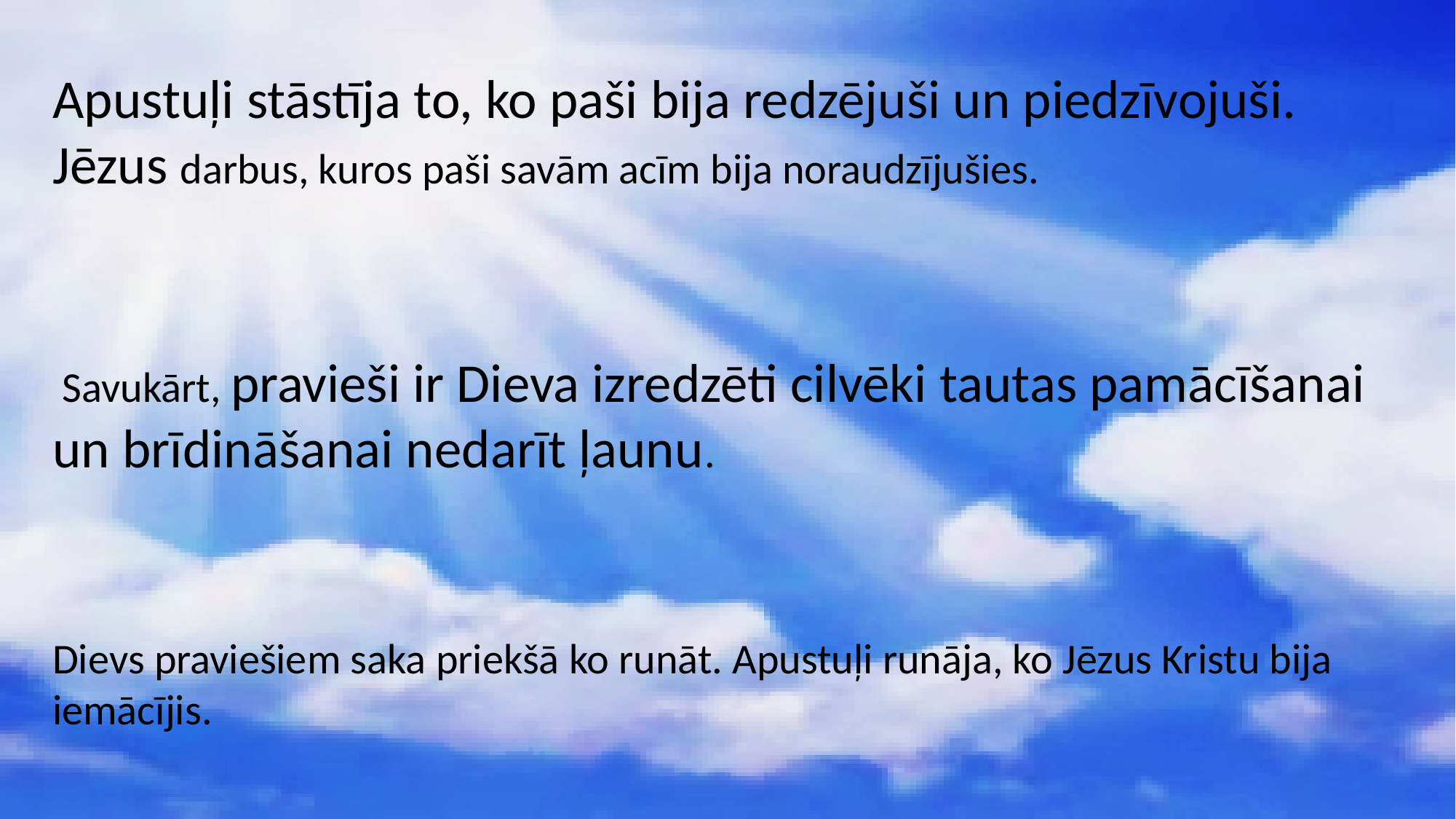

Apustuļi stāstīja to, ko paši bija redzējuši un piedzīvojuši. Jēzus darbus, kuros paši savām acīm bija noraudzījušies.

 Savukārt, pravieši ir Dieva izredzēti cilvēki tautas pamācīšanai un brīdināšanai nedarīt ļaunu.

Dievs praviešiem saka priekšā ko runāt. Apustuļi runāja, ko Jēzus Kristu bija iemācījis.